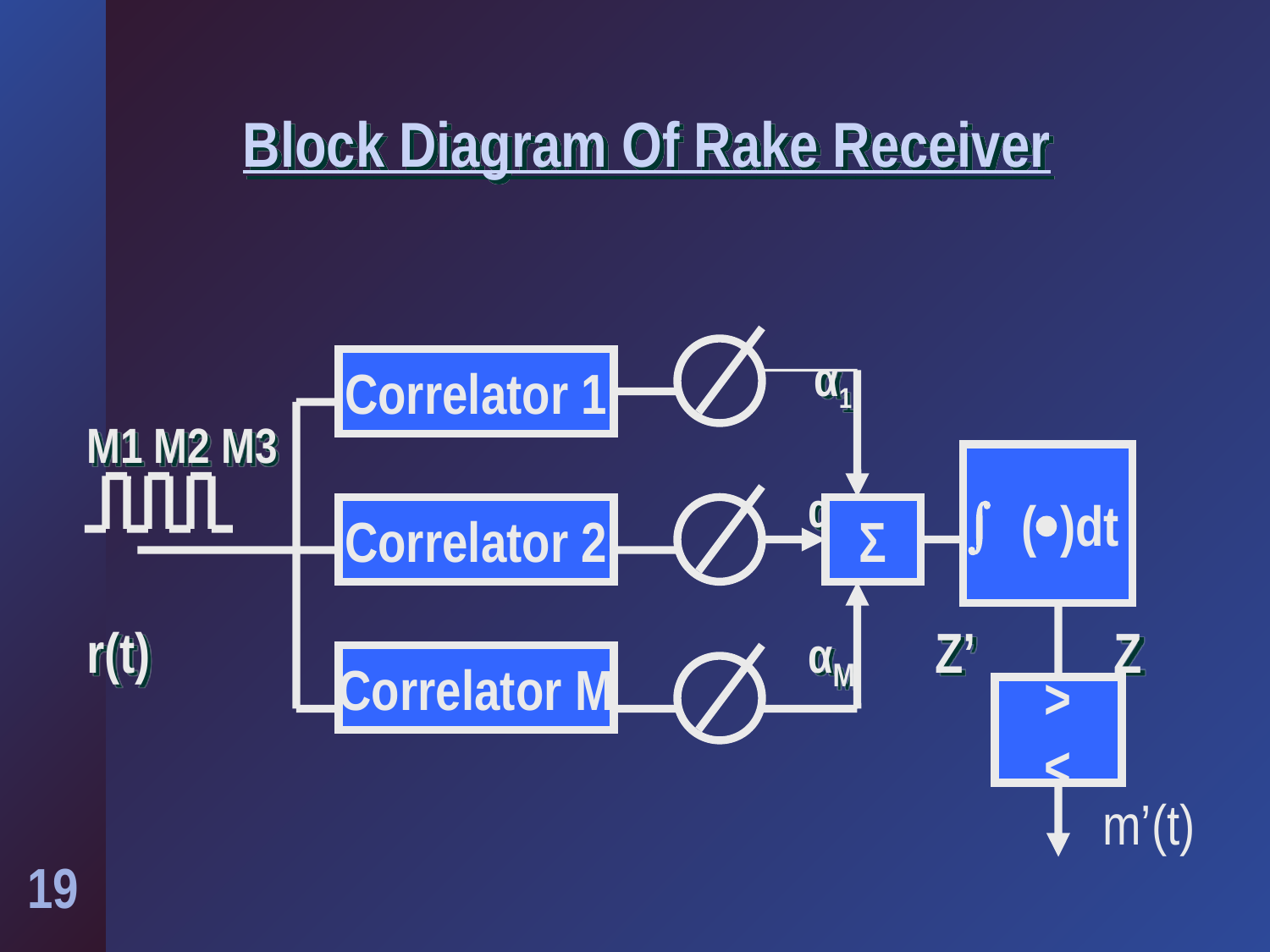

# Block Diagram Of Rake Receiver

						    α1
M1 M2 M3 							      					   α2

r(t)					   αM	   Z’ 	       Z

Correlator 1

∫  (•)dt

Correlator 2

Σ

Correlator M

>
<

m’(t)